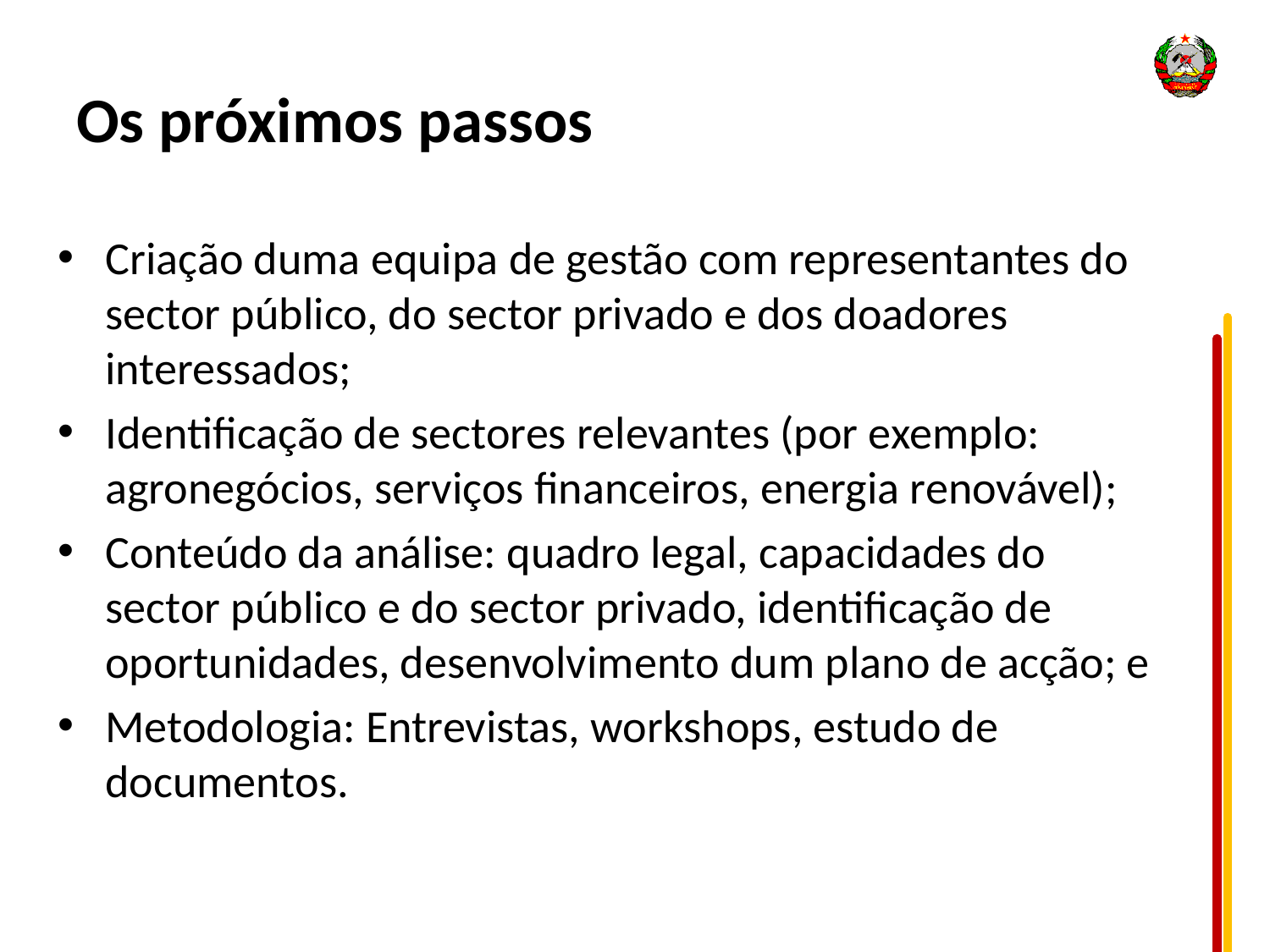

# Os próximos passos
Criação duma equipa de gestão com representantes do sector público, do sector privado e dos doadores interessados;
Identificação de sectores relevantes (por exemplo: agronegócios, serviços financeiros, energia renovável);
Conteúdo da análise: quadro legal, capacidades do sector público e do sector privado, identificação de oportunidades, desenvolvimento dum plano de acção; e
Metodologia: Entrevistas, workshops, estudo de documentos.